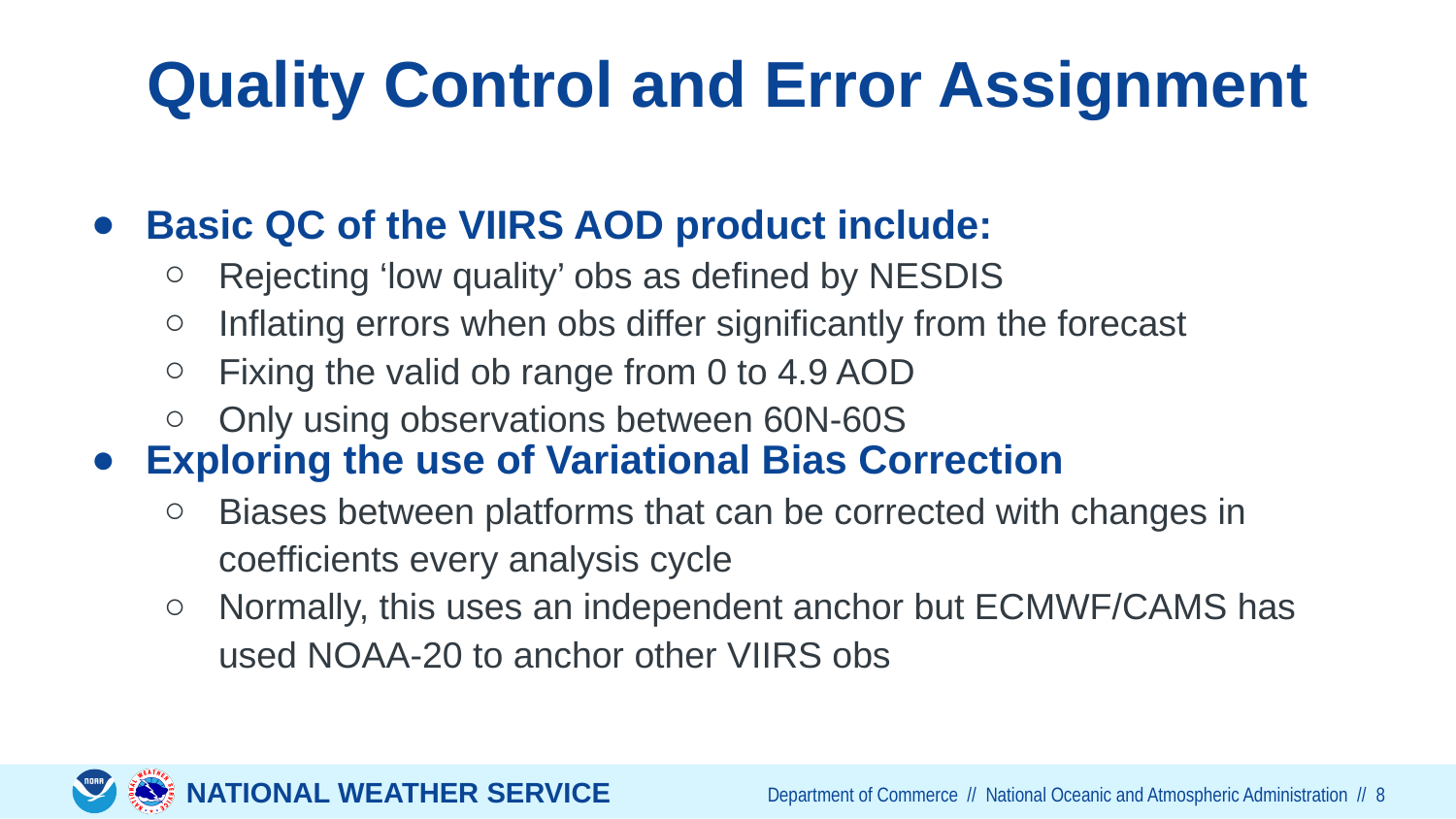

# Quality Control and Error Assignment
Basic QC of the VIIRS AOD product include:
Rejecting ‘low quality’ obs as defined by NESDIS
Inflating errors when obs differ significantly from the forecast
Fixing the valid ob range from 0 to 4.9 AOD
Only using observations between 60N-60S
Exploring the use of Variational Bias Correction
Biases between platforms that can be corrected with changes in coefficients every analysis cycle
Normally, this uses an independent anchor but ECMWF/CAMS has used NOAA-20 to anchor other VIIRS obs